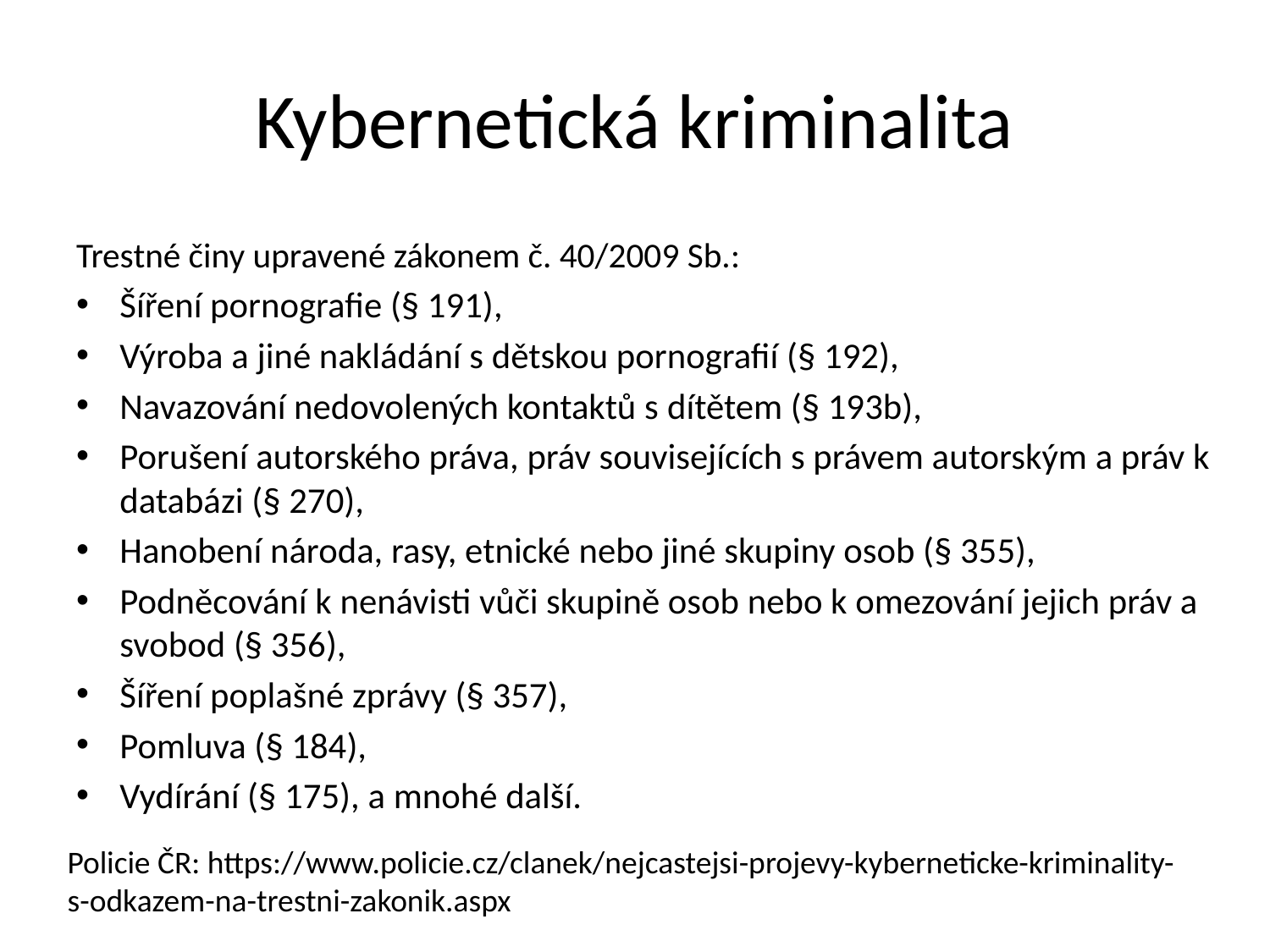

# Kybernetická kriminalita

Trestné činy upravené zákonem č. 40/2009 Sb.:
Šíření pornografie (§ 191),
Výroba a jiné nakládání s dětskou pornografií (§ 192),
Navazování nedovolených kontaktů s dítětem (§ 193b),
Porušení autorského práva, práv souvisejících s právem autorským a práv k databázi (§ 270),
Hanobení národa, rasy, etnické nebo jiné skupiny osob (§ 355),
Podněcování k nenávisti vůči skupině osob nebo k omezování jejich práv a svobod (§ 356),
Šíření poplašné zprávy (§ 357),
Pomluva (§ 184),
Vydírání (§ 175), a mnohé další.

Policie ČR: https://www.policie.cz/clanek/nejcastejsi-projevy-kyberneticke-kriminality-s-odkazem-na-trestni-zakonik.aspx